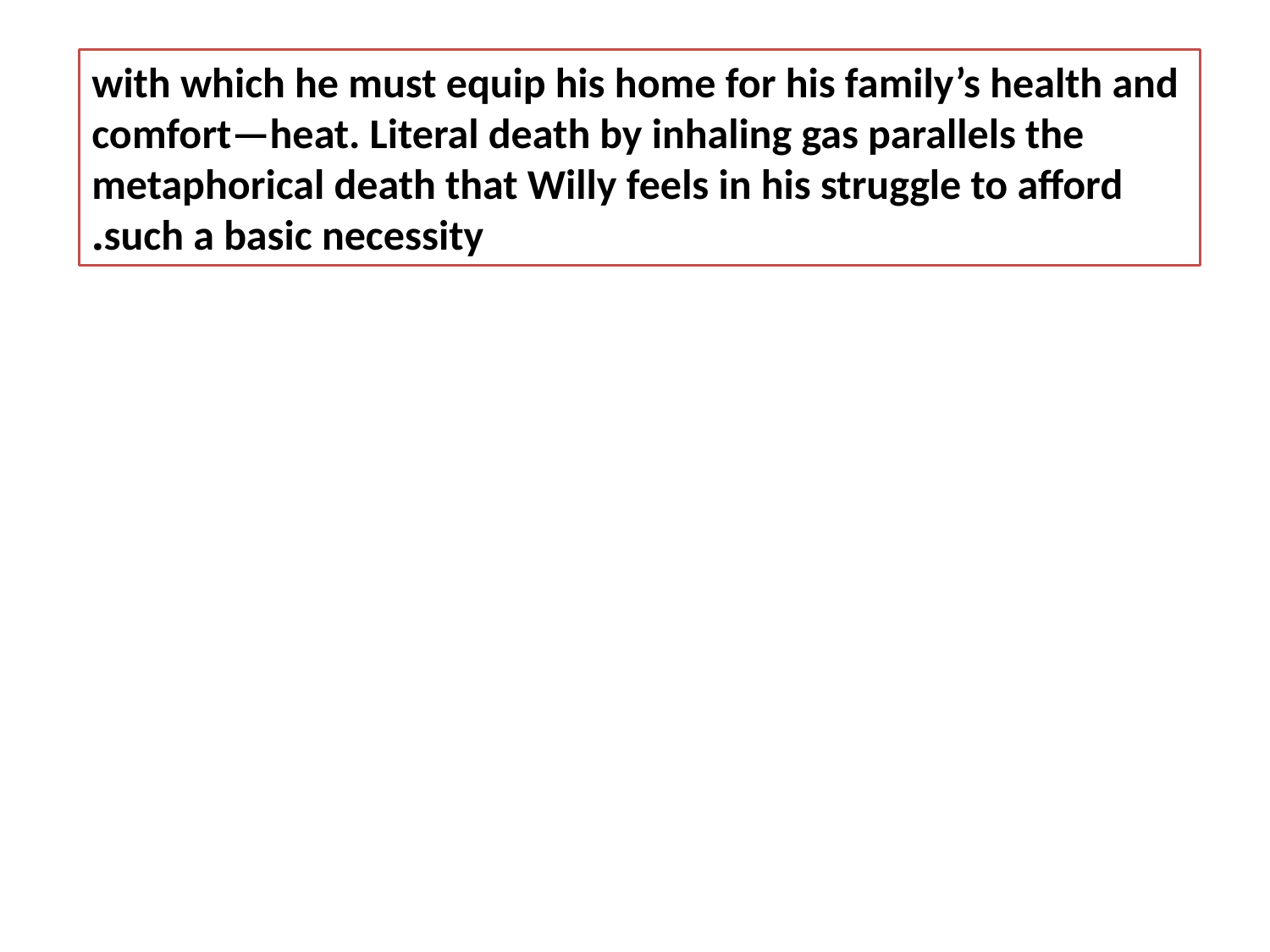

with which he must equip his home for his family’s health and comfort—heat. Literal death by inhaling gas parallels the metaphorical death that Willy feels in his struggle to afford such a basic necessity.